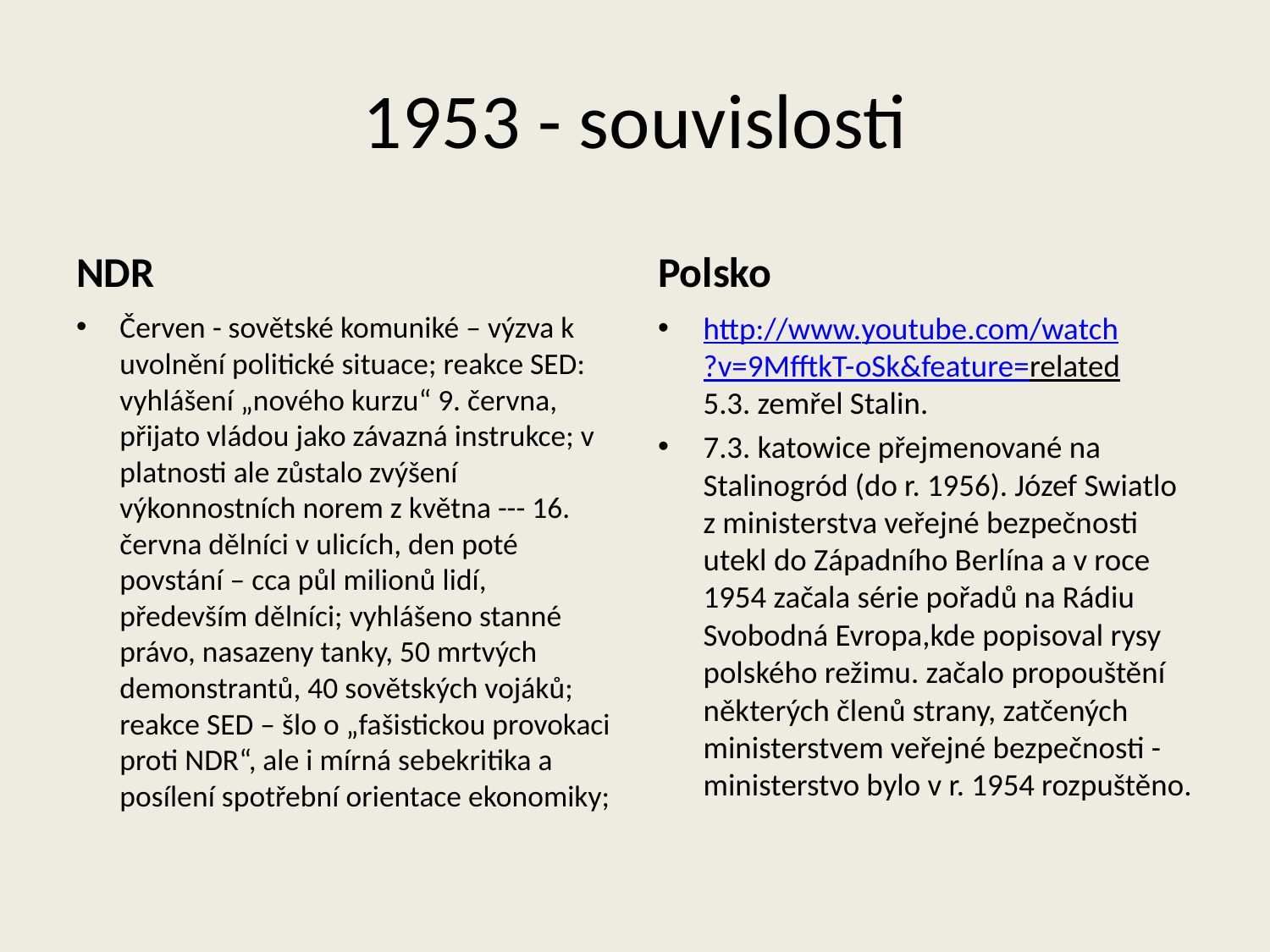

# 1953 - souvislosti
NDR
Polsko
Červen - sovětské komuniké – výzva k uvolnění politické situace; reakce SED: vyhlášení „nového kurzu“ 9. června, přijato vládou jako závazná instrukce; v platnosti ale zůstalo zvýšení výkonnostních norem z května --- 16. června dělníci v ulicích, den poté povstání – cca půl milionů lidí, především dělníci; vyhlášeno stanné právo, nasazeny tanky, 50 mrtvých demonstrantů, 40 sovětských vojáků; reakce SED – šlo o „fašistickou provokaci proti NDR“, ale i mírná sebekritika a posílení spotřební orientace ekonomiky;
http://www.youtube.com/watch?v=9MfftkT-oSk&feature=related
5.3. zemřel Stalin.
7.3. katowice přejmenované na Stalinogród (do r. 1956). Józef Swiatlo z ministerstva veřejné bezpečnosti utekl do Západního Berlína a v roce 1954 začala série pořadů na Rádiu Svobodná Evropa,kde popisoval rysy polského režimu. začalo propouštění některých členů strany, zatčených ministerstvem veřejné bezpečnosti - ministerstvo bylo v r. 1954 rozpuštěno.